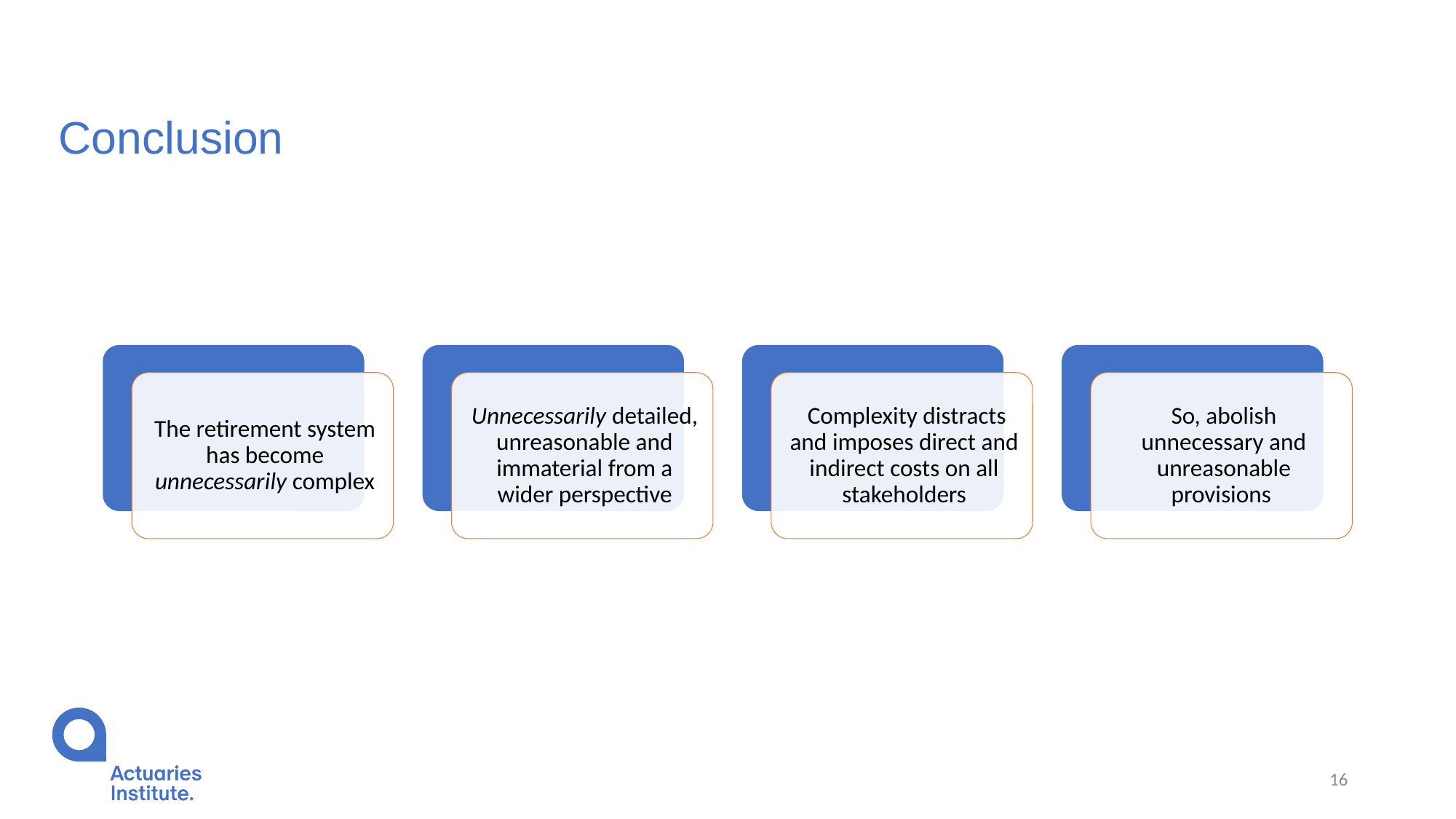

# Conclusion
The retirement system has become unnecessarily complex
Unnecessarily detailed, unreasonable and immaterial from a wider perspective
 Complexity distracts and imposes direct and indirect costs on all stakeholders
So, abolish unnecessary and unreasonable provisions
16